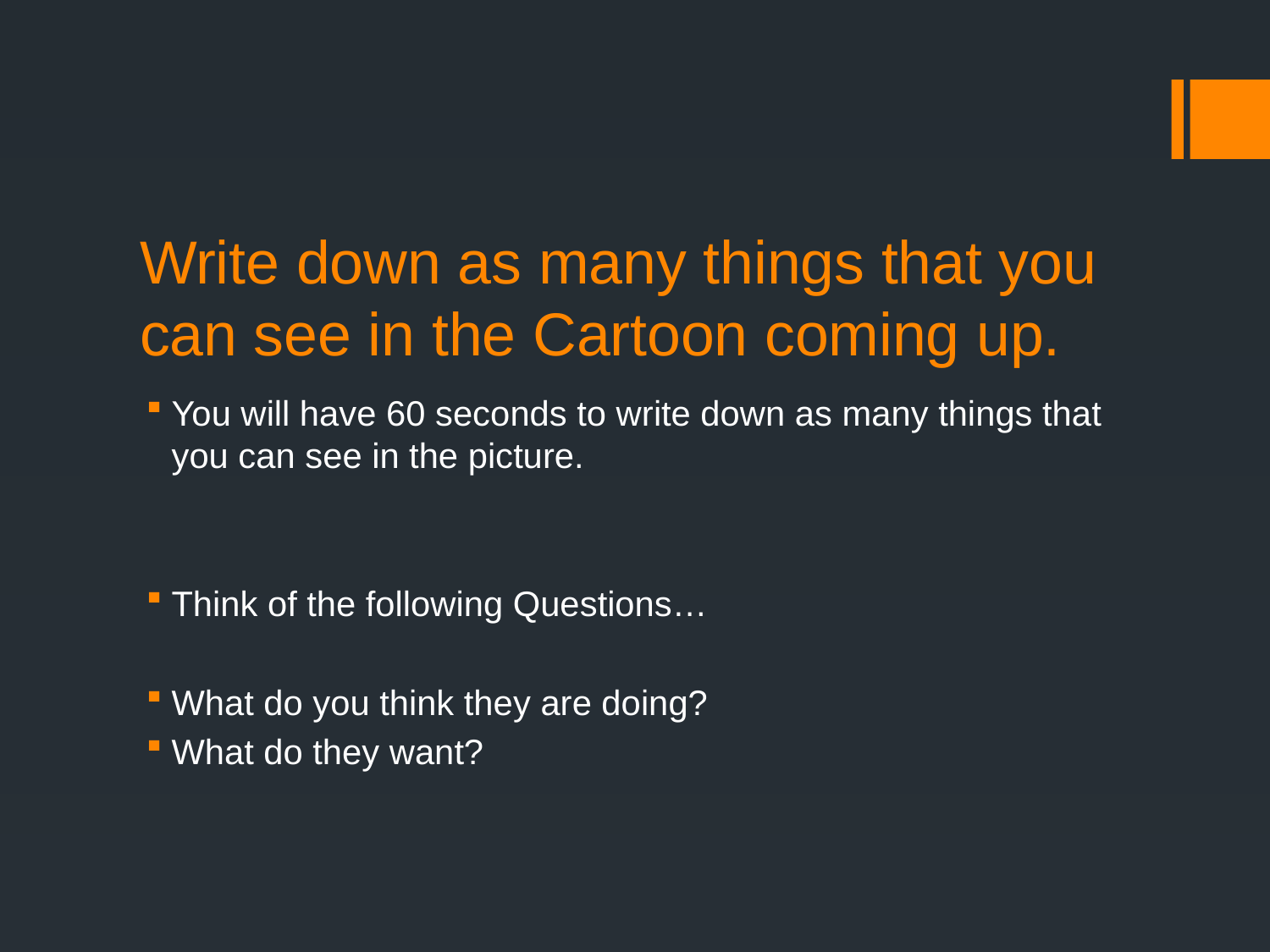

# Write down as many things that you can see in the Cartoon coming up.
You will have 60 seconds to write down as many things that you can see in the picture.

Think of the following Questions…

What do you think they are doing?
What do they want?